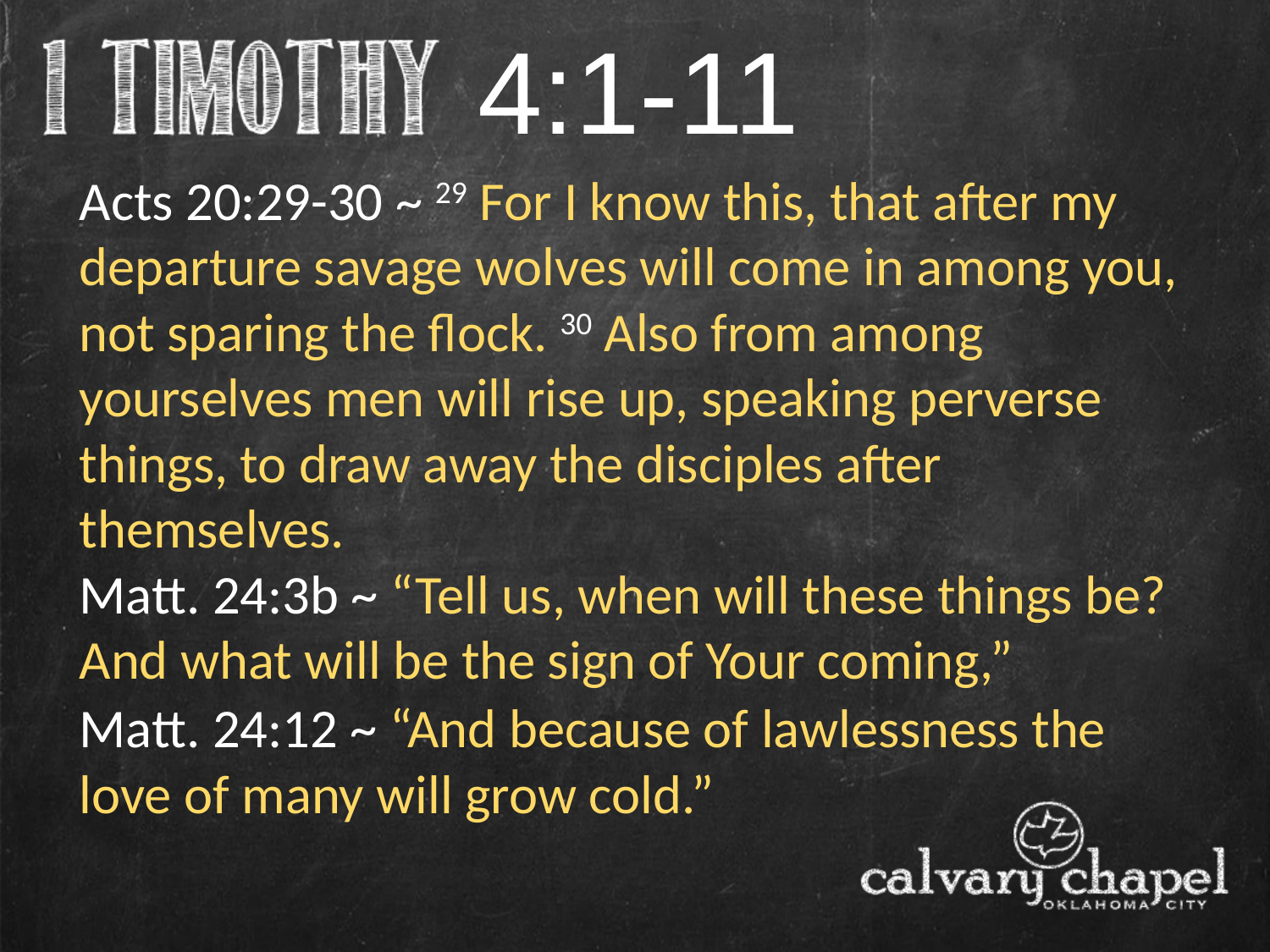

4:1-11
Acts 20:29-30 ~ 29 For I know this, that after my departure savage wolves will come in among you, not sparing the flock. 30 Also from among yourselves men will rise up, speaking perverse things, to draw away the disciples after themselves.
Matt. 24:3b ~ “Tell us, when will these things be? And what will be the sign of Your coming,”
Matt. 24:12 ~ “And because of lawlessness the love of many will grow cold.”